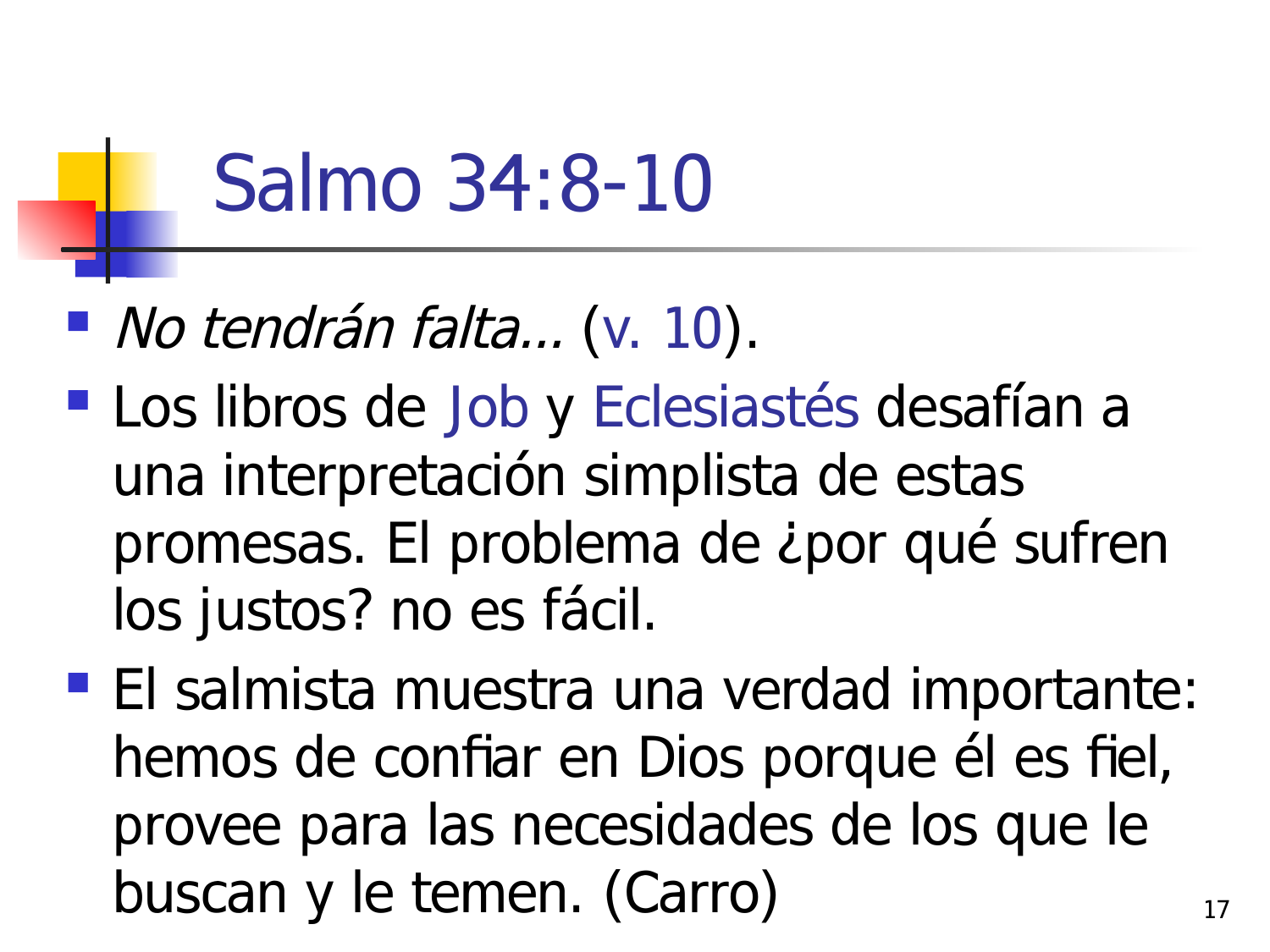

# Salmo 34:8-10
No tendrán falta… (v. 10).
Los libros de Job y Eclesiastés desafían a una interpretación simplista de estas promesas. El problema de ¿por qué sufren los justos? no es fácil.
El salmista muestra una verdad importante: hemos de confiar en Dios porque él es fiel, provee para las necesidades de los que le buscan y le temen. (Carro)
17